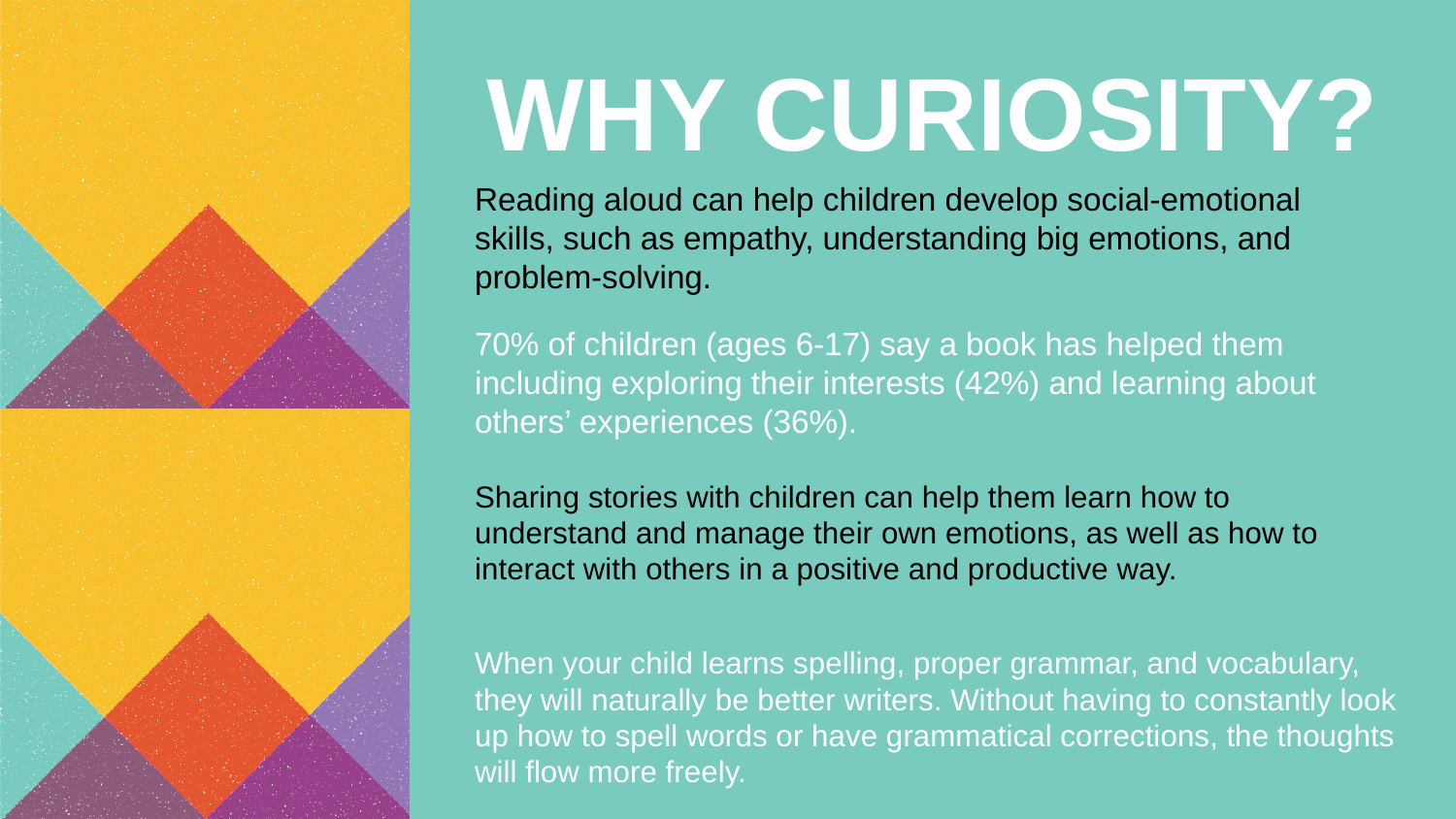

WHY CURIOSITY?
Reading aloud can help children develop social-emotional skills, such as empathy, understanding big emotions, and problem-solving.
70% of children (ages 6-17) say a book has helped them including exploring their interests (42%) and learning about others’ experiences (36%).
Sharing stories with children can help them learn how to understand and manage their own emotions, as well as how to interact with others in a positive and productive way.
When your child learns spelling, proper grammar, and vocabulary, they will naturally be better writers. Without having to constantly look up how to spell words or have grammatical corrections, the thoughts will flow more freely.